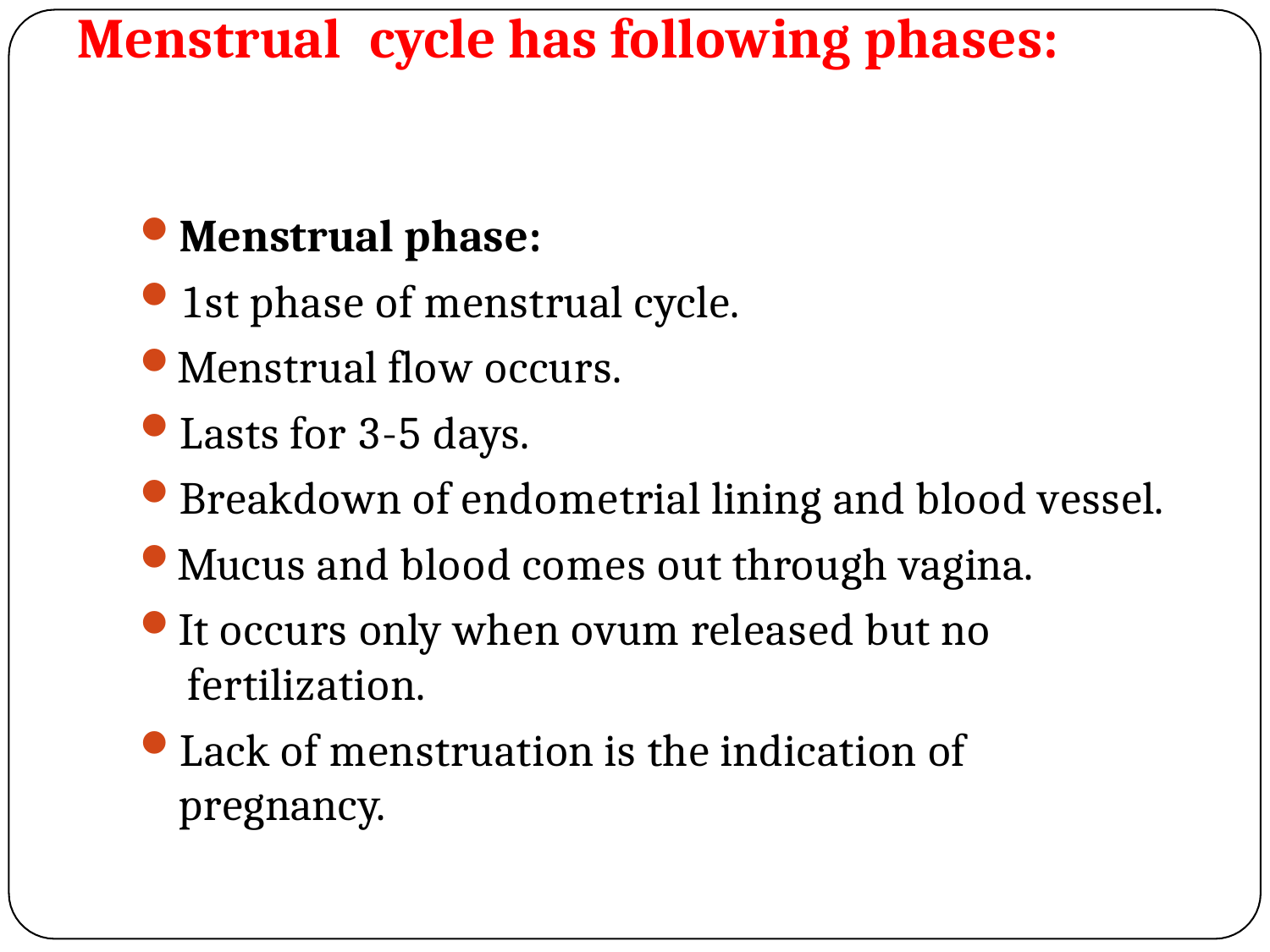

# Menstrual	cycle has following phases:
Menstrual phase:
1st phase of menstrual cycle.
Menstrual flow occurs.
Lasts for 3-5 days.
Breakdown of endometrial lining and blood vessel.
Mucus and blood comes out through vagina.
It occurs only when ovum released but no  fertilization.
Lack of menstruation is the indication of pregnancy.